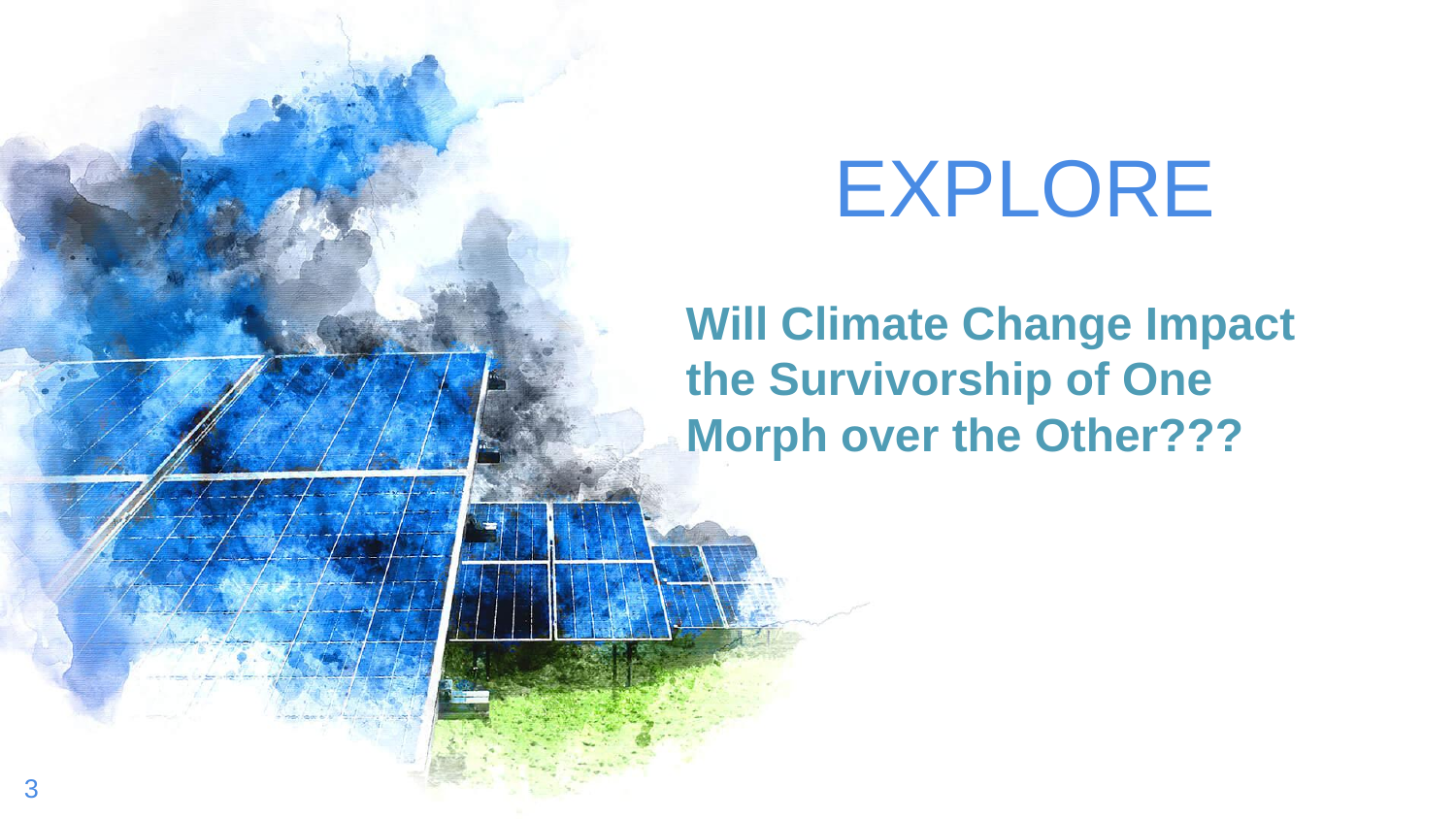

EXPLORE

Will Climate Change Impact the Survivorship of One Morph over the Other???

3